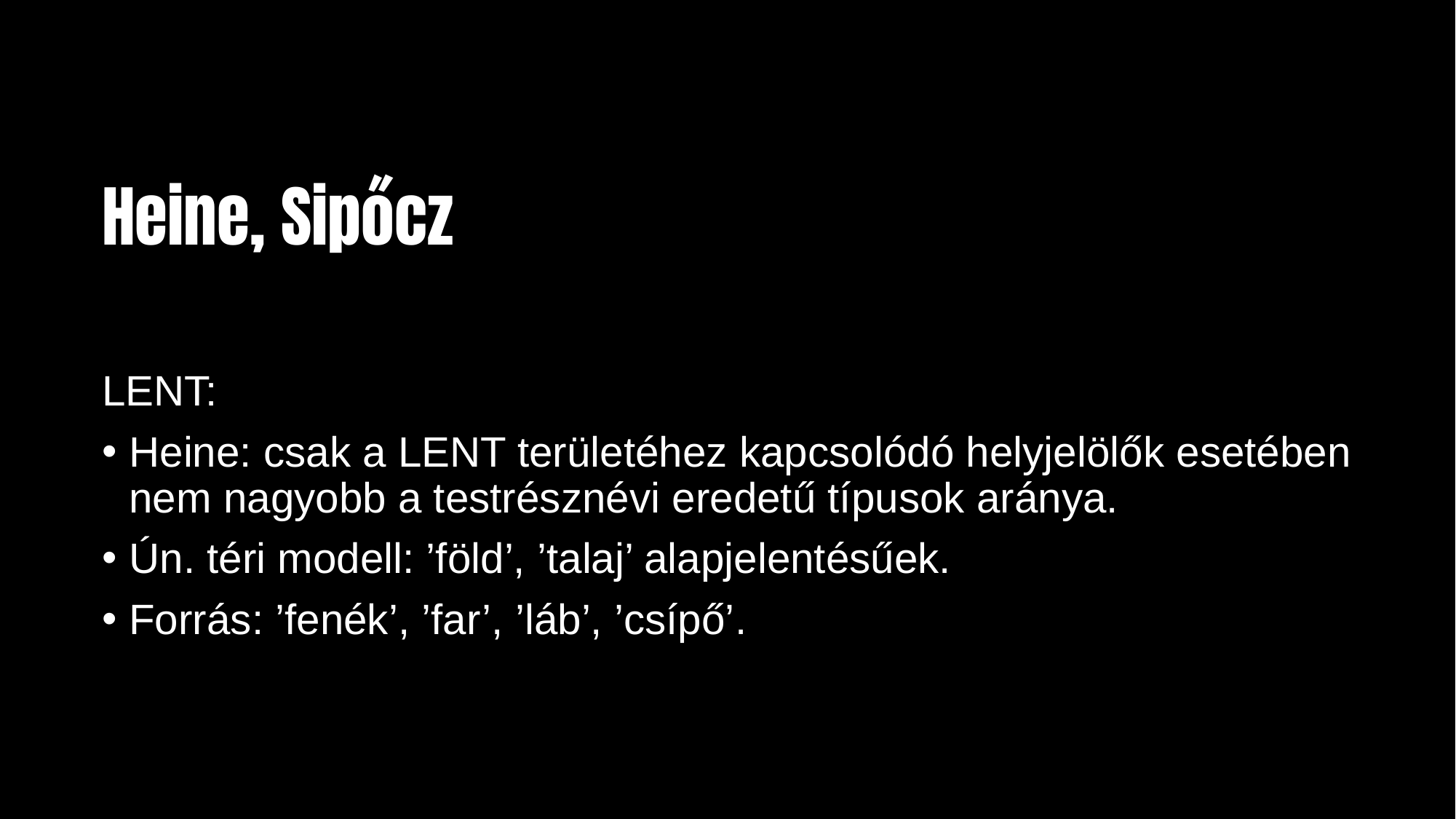

# Heine, Sipőcz
LENT:
Heine: csak a LENT területéhez kapcsolódó helyjelölők esetében nem nagyobb a testrésznévi eredetű típusok aránya.
Ún. téri modell: ’föld’, ’talaj’ alapjelentésűek.
Forrás: ’fenék’, ’far’, ’láb’, ’csípő’.